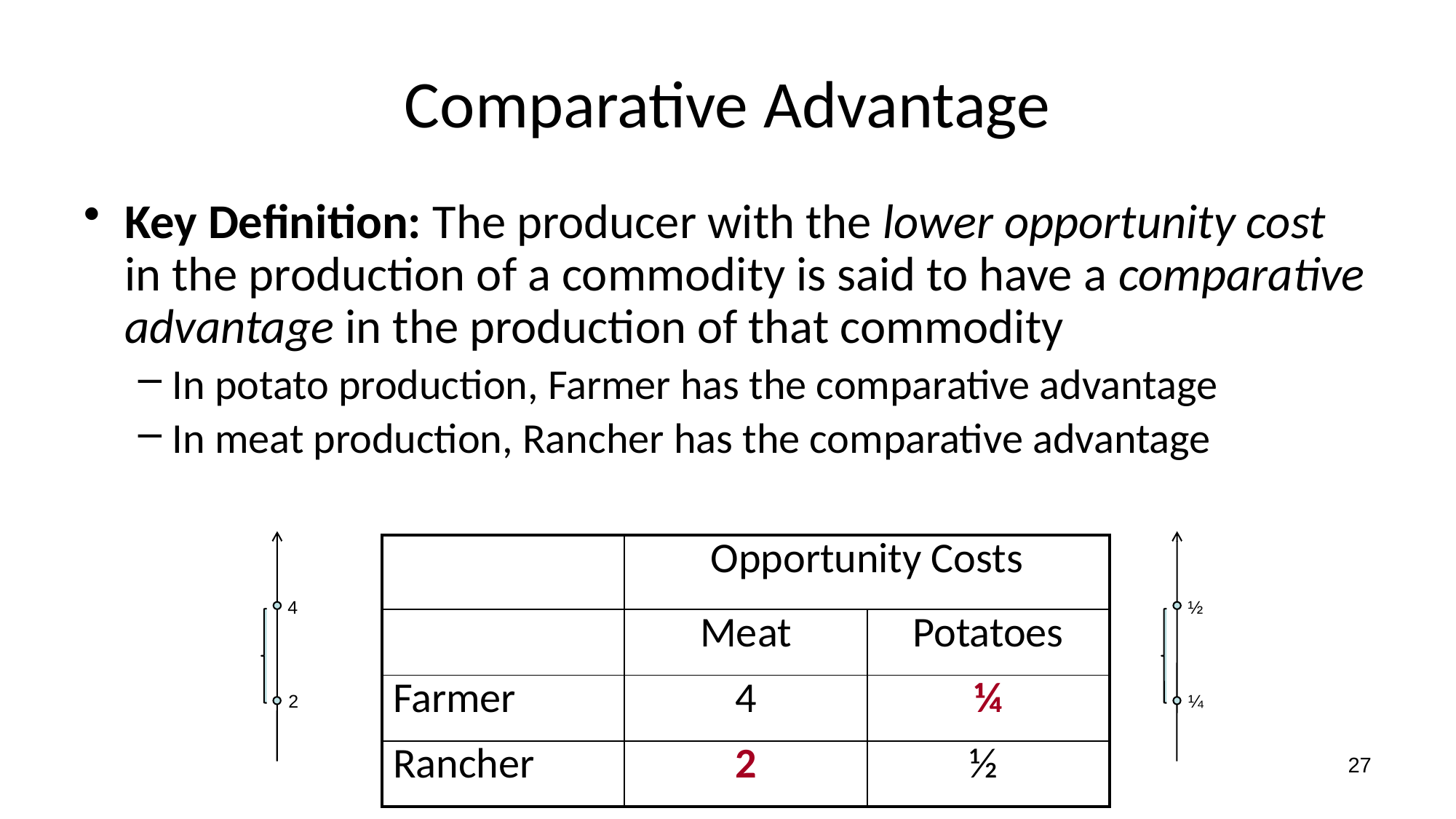

# Comparative Advantage
Key Definition: The producer with the lower opportunity cost in the production of a commodity is said to have a comparative advantage in the production of that commodity
In potato production, Farmer has the comparative advantage
In meat production, Rancher has the comparative advantage
|  | Opportunity Costs |  |
| --- | --- | --- |
|  | Meat | Potatoes |
| Farmer | 4 | ¼ |
| Rancher | 2 | ½ |
4
½

2
¼

27